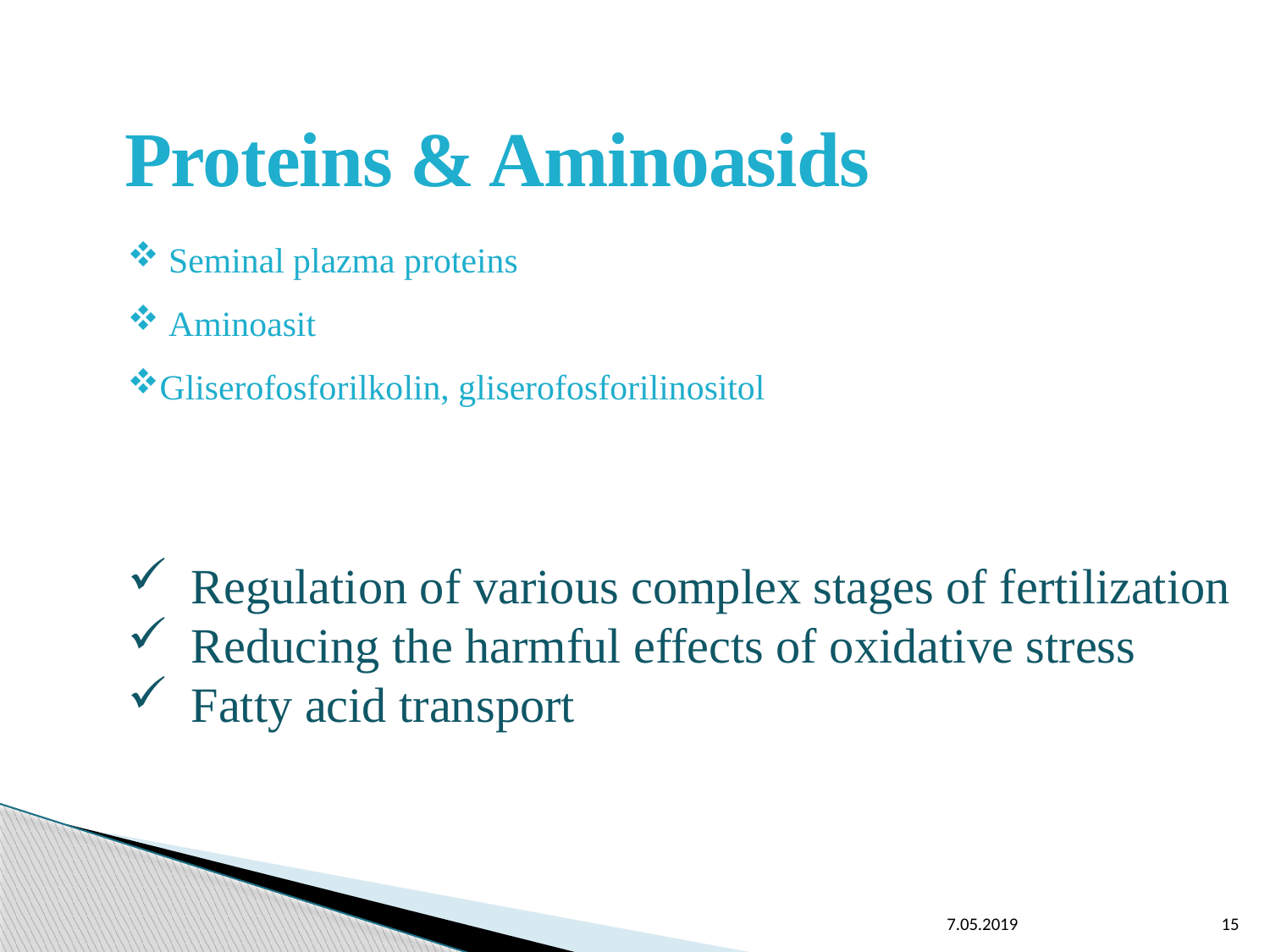

Proteins & Aminoasids
 Seminal plazma proteins
 Aminoasit
Gliserofosforilkolin, gliserofosforilinositol

Regulation of various complex stages of fertilization
Reducing the harmful effects of oxidative stress
Fatty acid transport
7.05.2019
15